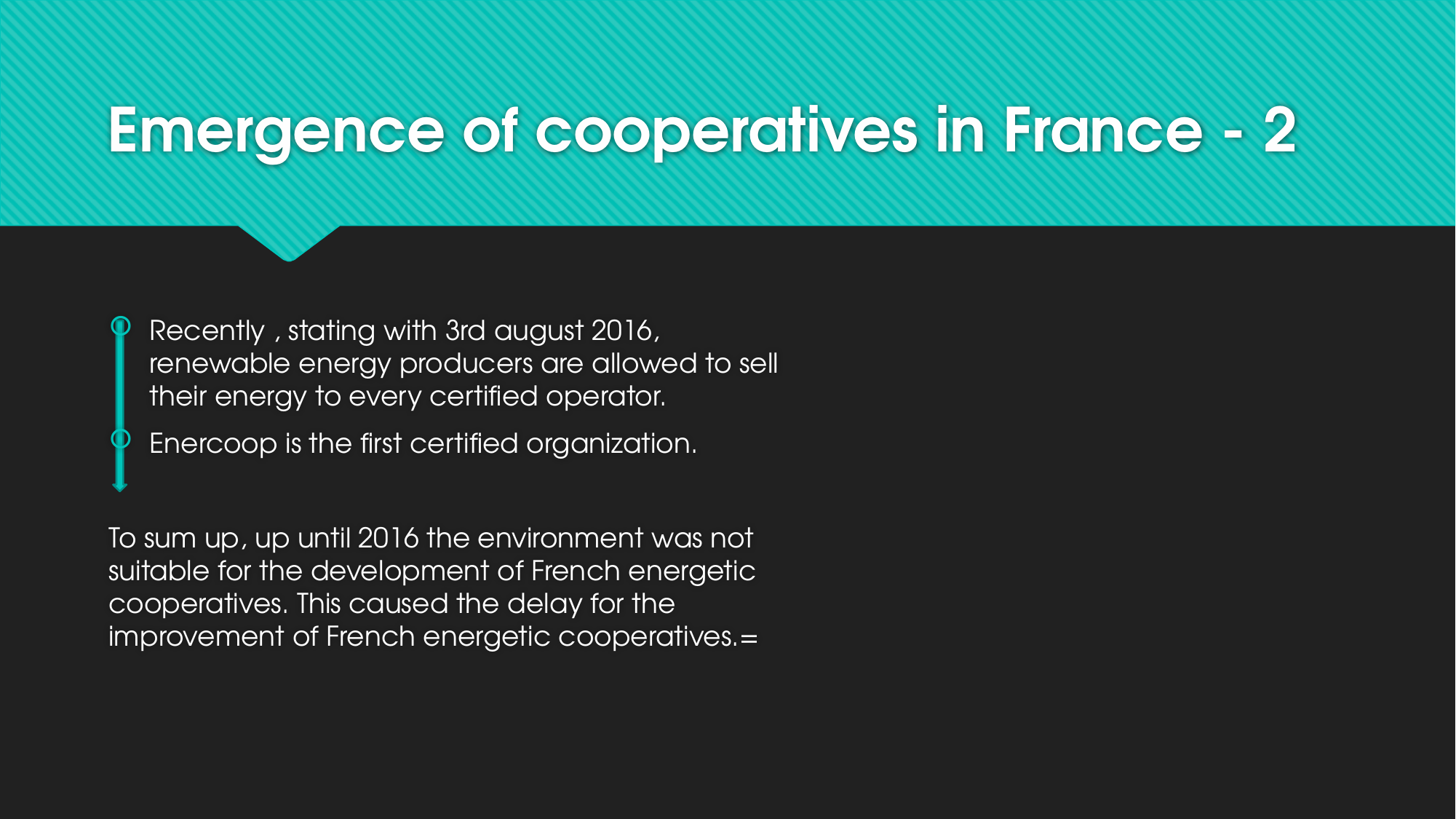

# Emergence of cooperatives in France - 2
Recently , stating with 3rd august 2016, renewable energy producers are allowed to sell their energy to every certified operator.
Enercoop is the first certified organization.

To sum up, up until 2016 the environment was not suitable for the development of French energetic cooperatives. This caused the delay for the improvement of French energetic cooperatives.=